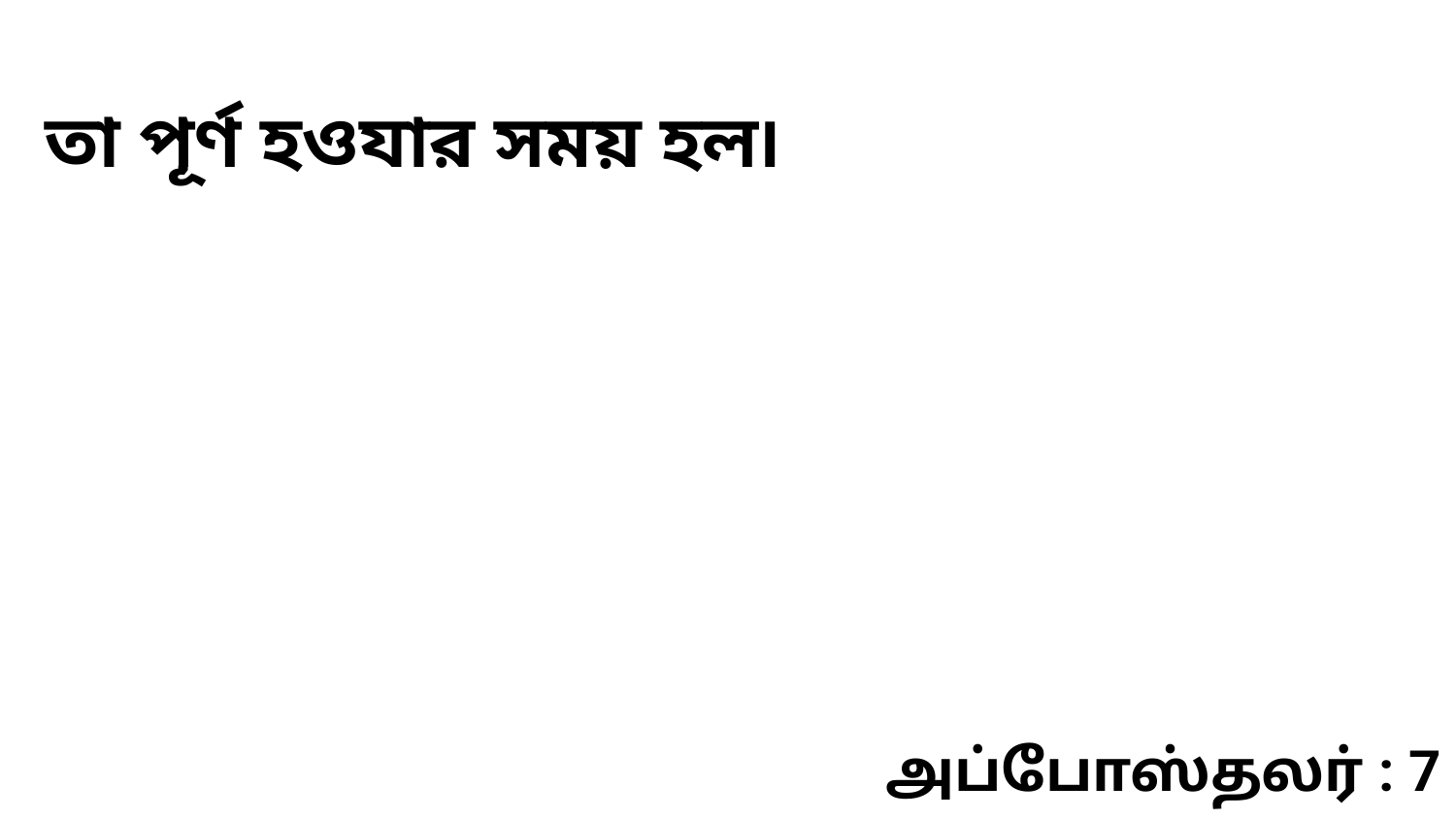

তা পূর্ণ হওযার সময় হল৷
அப்போஸ்தலர் : 7